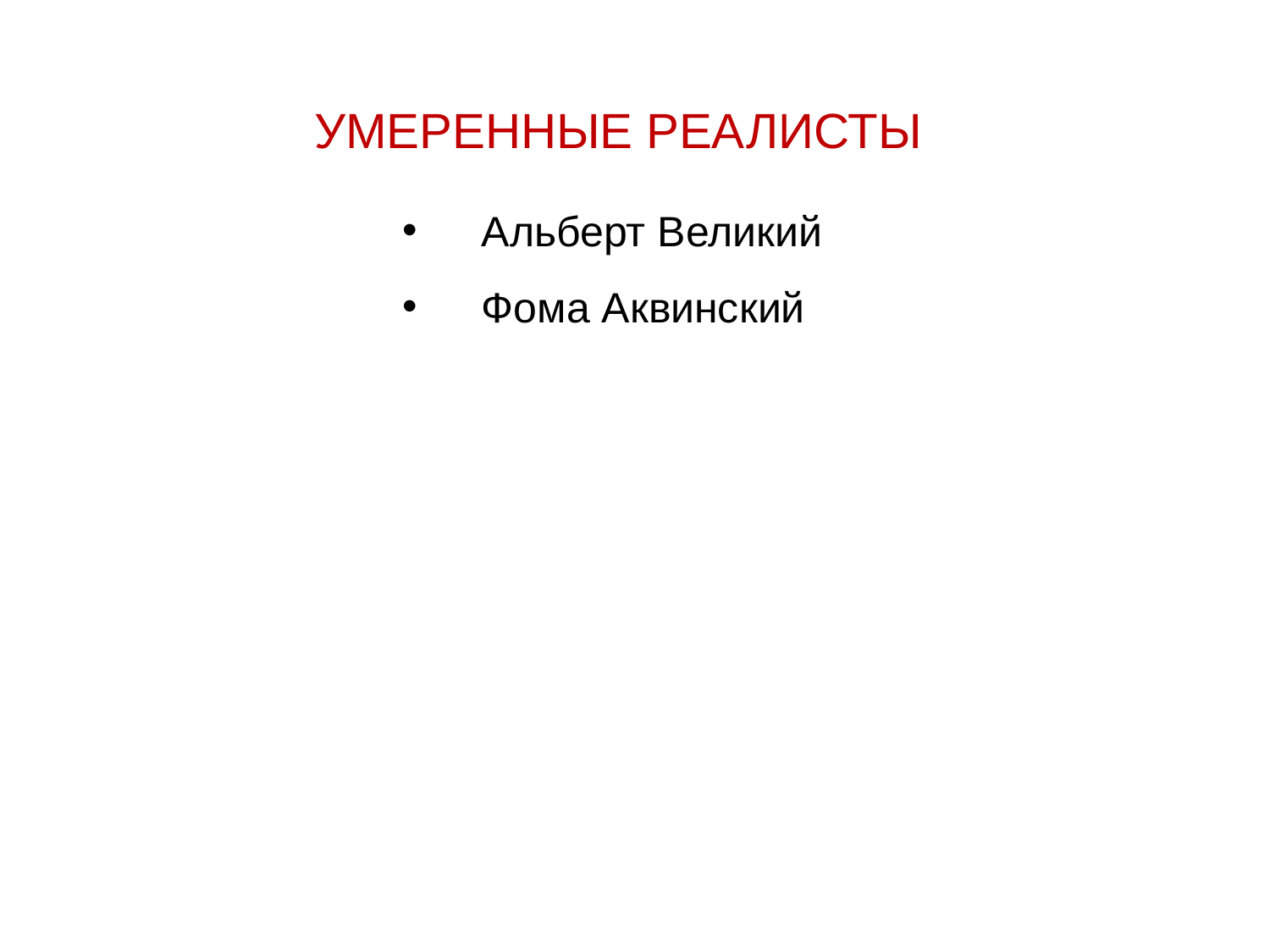

УМЕРЕННЫЕ РЕАЛИСТЫ
Альберт Великий
Фома Аквинский

34